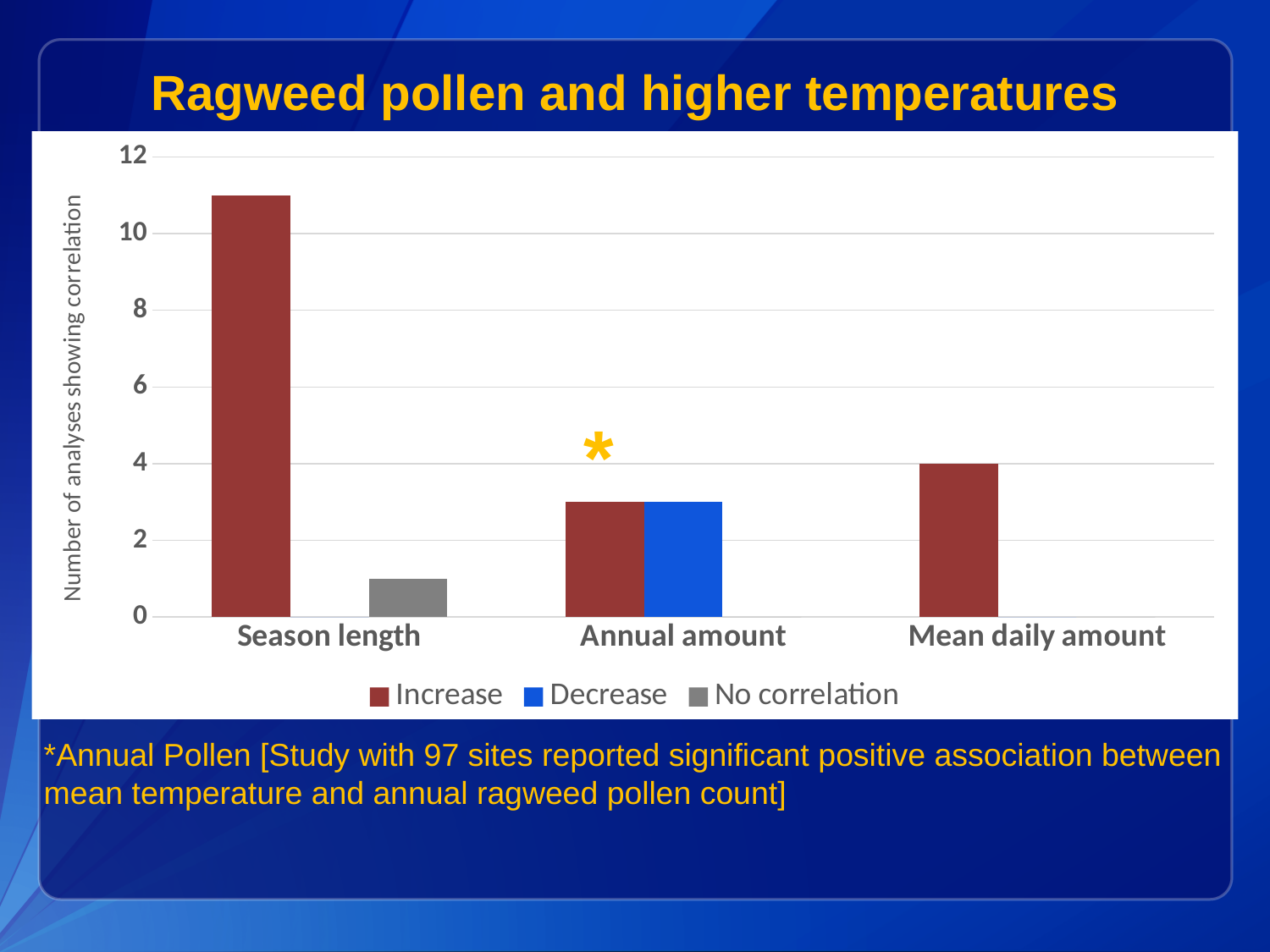

# Ragweed pollen and higher temperatures

### Chart

| Category | Increase | Decrease | No correlation |
|---|---|---|---|
| Season length | 11.0 | 0.0 | 1.0 |
| Annual amount | 3.0 | 3.0 | 0.0 |
| Mean daily amount | 4.0 | 0.0 | 0.0 |
*
*Annual Pollen [Study with 97 sites reported significant positive association between mean temperature and annual ragweed pollen count]